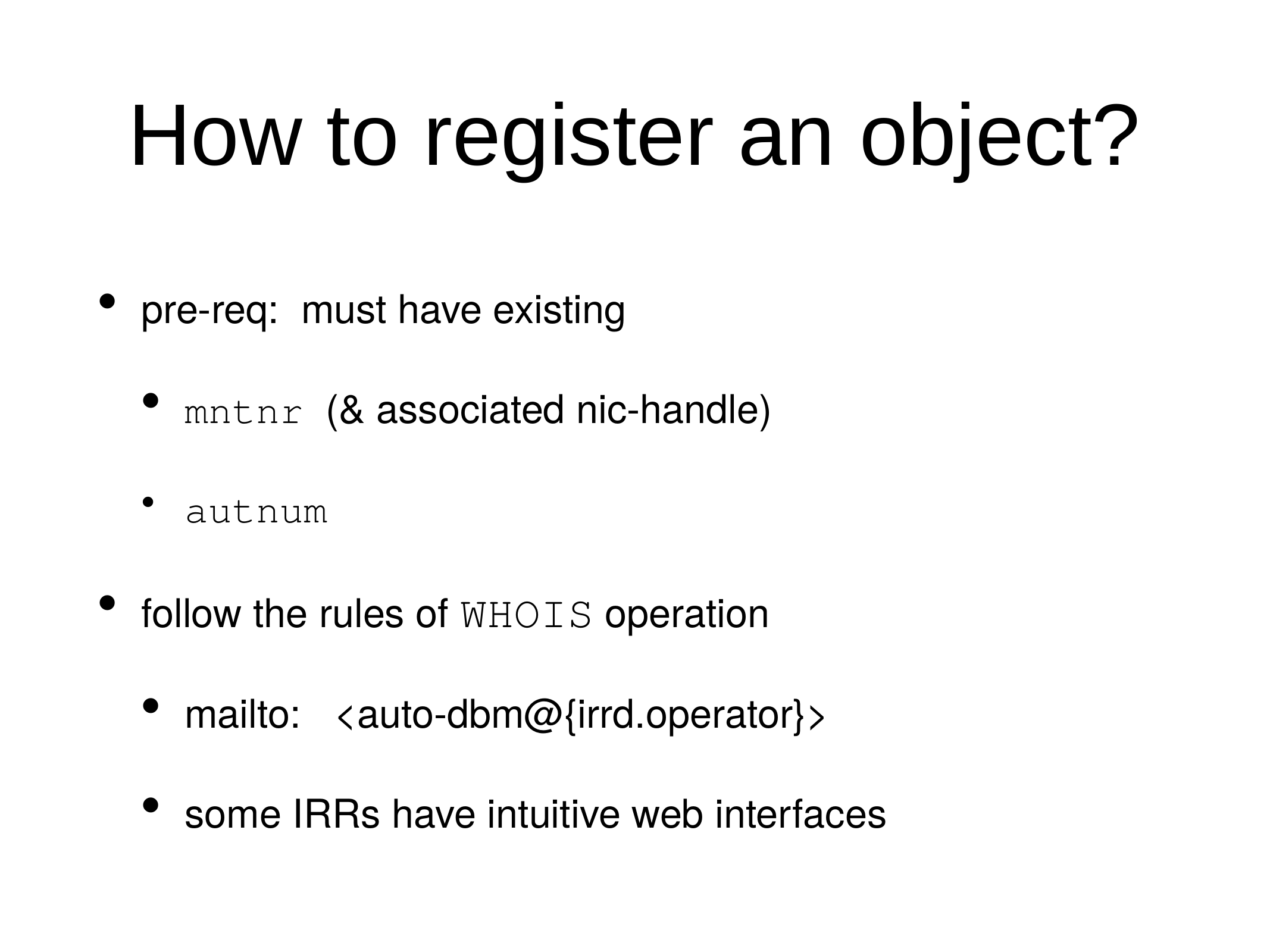

# How to register an object?
pre-req:  must have existing
mntnr  (& associated nic-handle)
autnum
follow the rules of WHOIS operation
mailto:   <auto-dbm@{irrd.operator}>
some IRRs have intuitive web interfaces